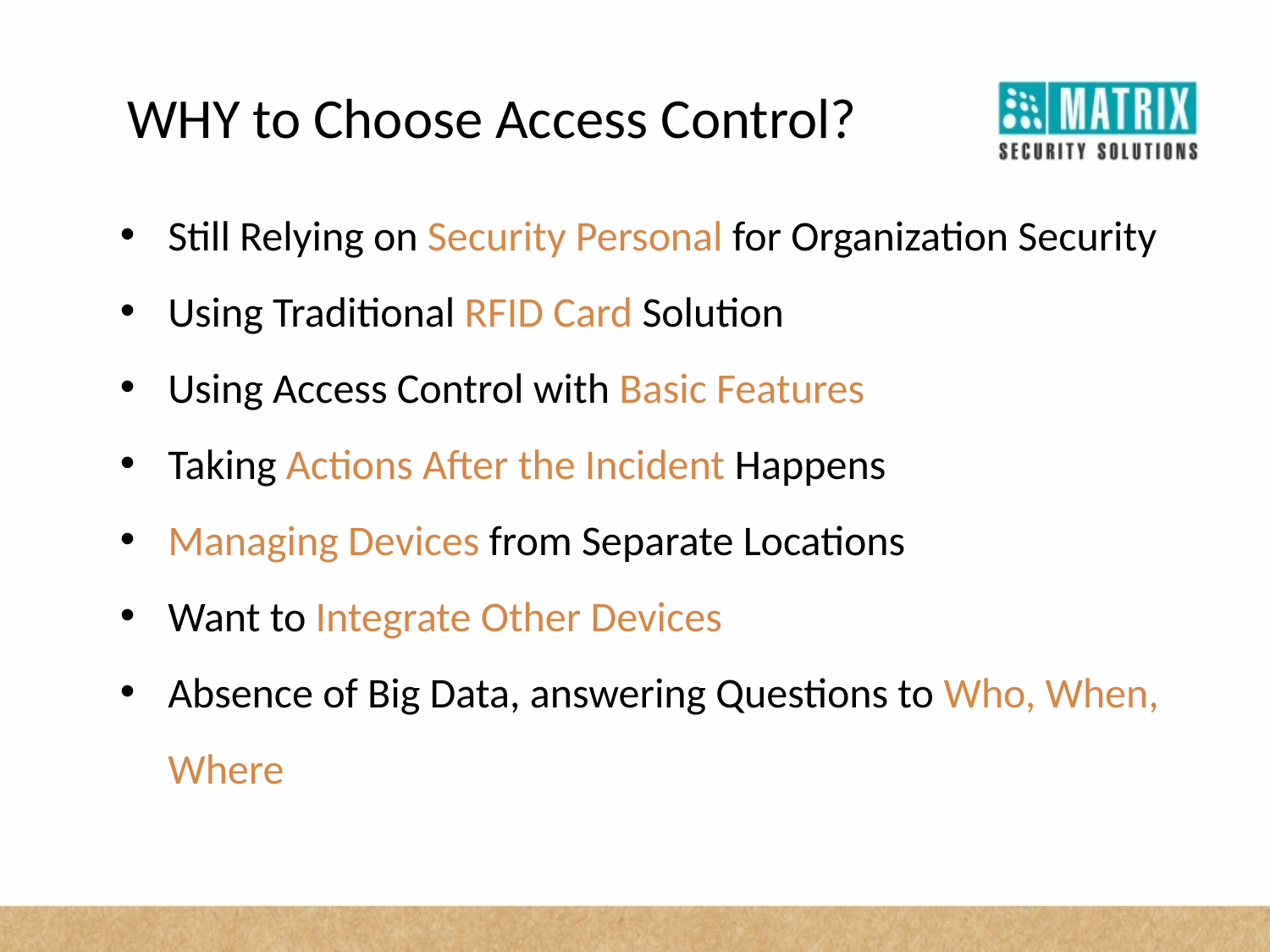

WHY to Choose Access Control?
Still Relying on Security Personal for Organization Security
Using Traditional RFID Card Solution
Using Access Control with Basic Features
Taking Actions After the Incident Happens
Managing Devices from Separate Locations
Want to Integrate Other Devices
Absence of Big Data, answering Questions to Who, When, Where